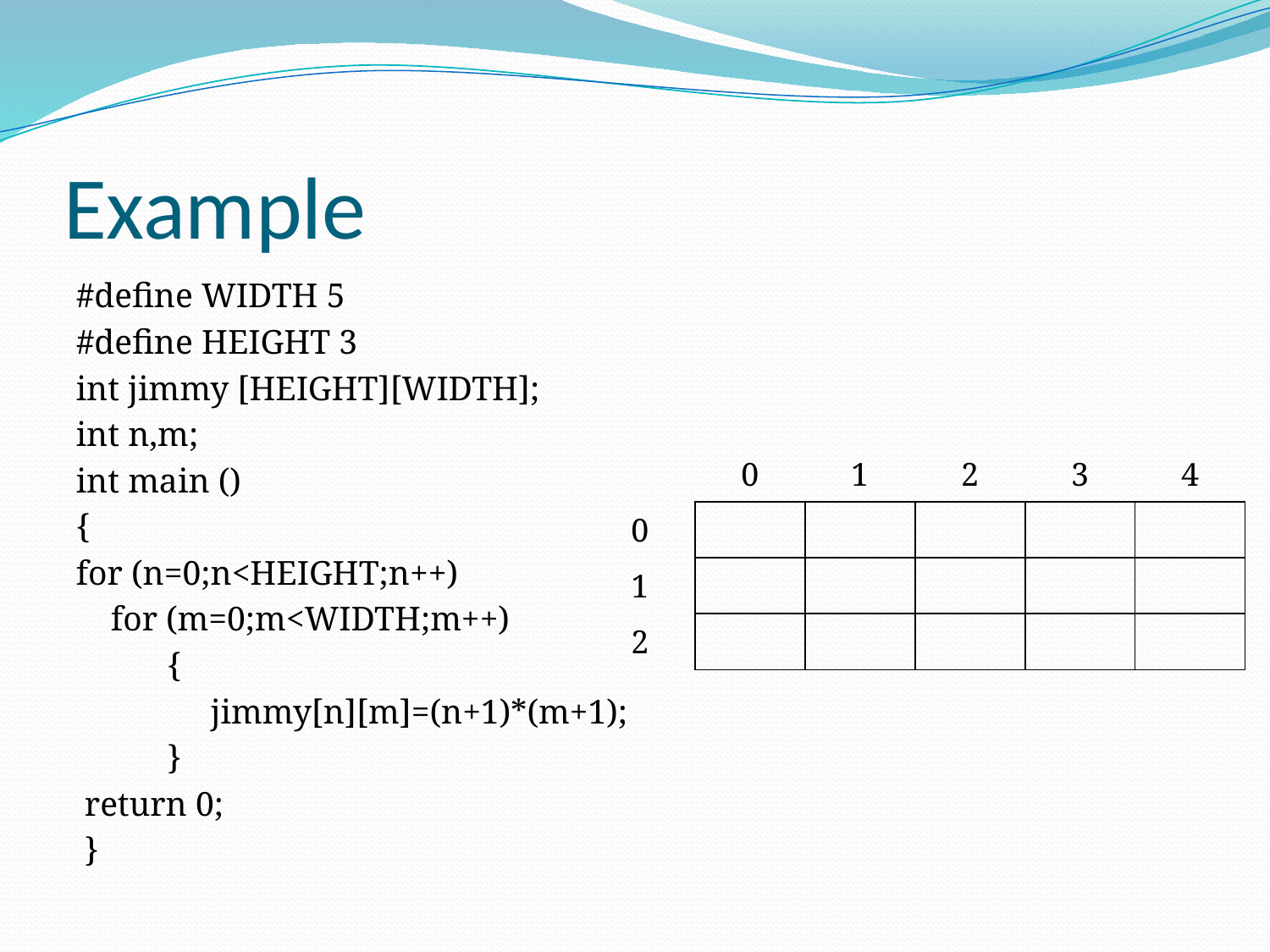

# Example
#define WIDTH 5
#define HEIGHT 3
int jimmy [HEIGHT][WIDTH];
int n,m;
int main ()
{
for (n=0;n<HEIGHT;n++)
    for (m=0;m<WIDTH;m++)
	{
	     jimmy[n][m]=(n+1)*(m+1);
	}
 return 0;
 }
|  | 0 | 1 | 2 | 3 | 4 |
| --- | --- | --- | --- | --- | --- |
| 0 |  |  |  |  |  |
| 1 |  |  |  |  |  |
| 2 |  |  |  |  |  |